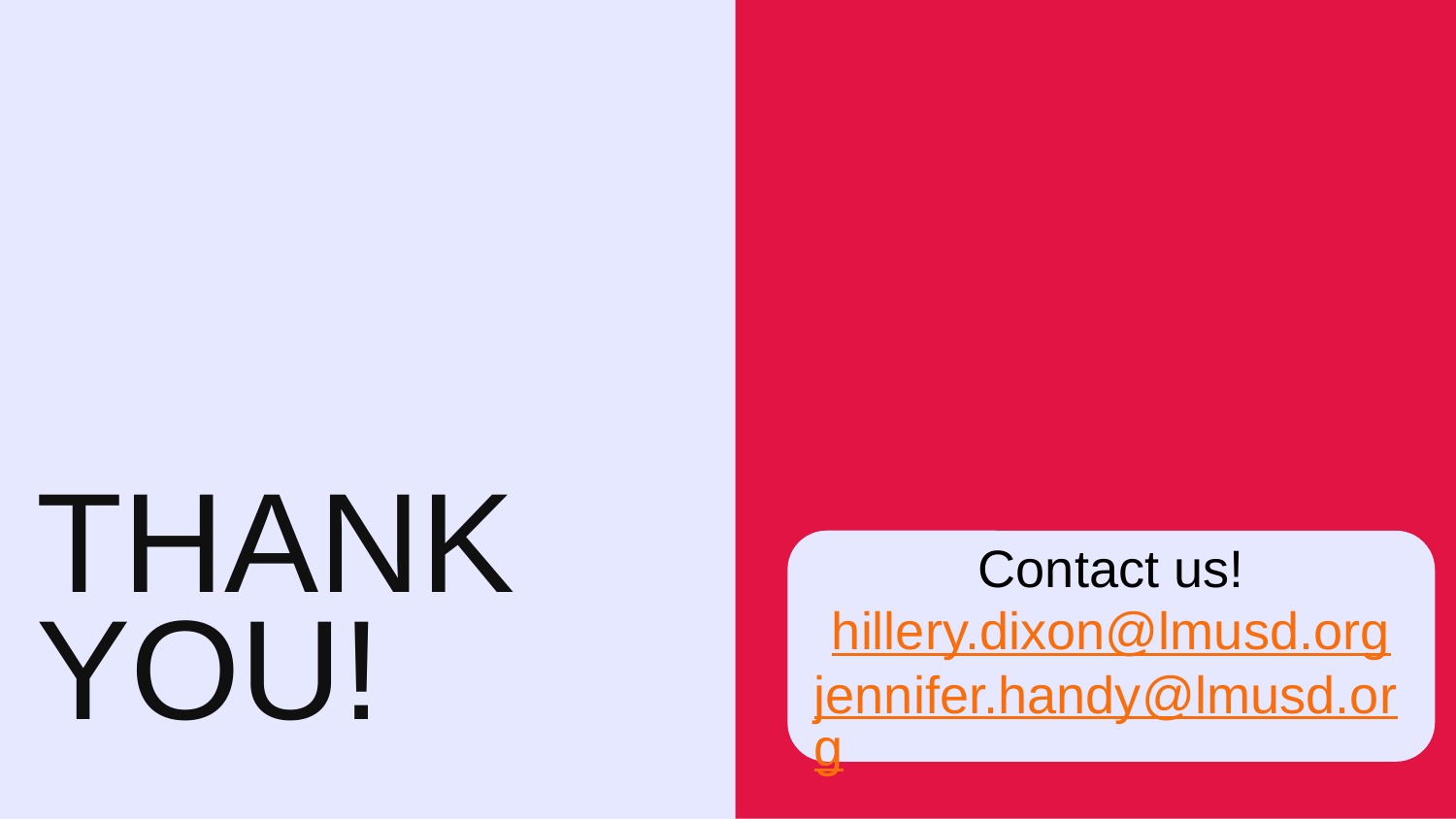

Contact us!
hillery.dixon@lmusd.org
jennifer.handy@lmusd.org

# THANK
YOU!